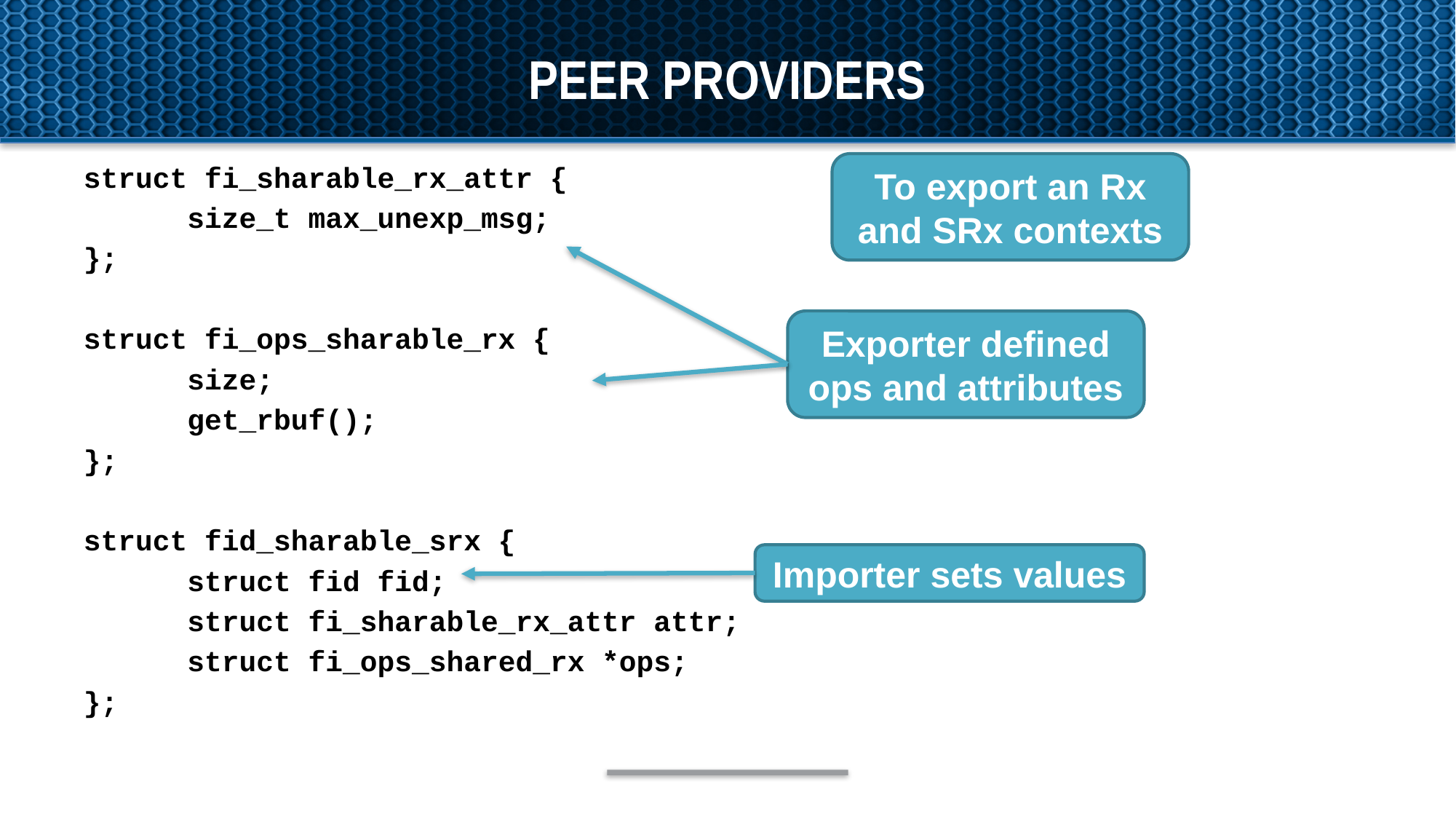

# Peer Providers
struct fi_sharable_rx_attr {
	size_t max_unexp_msg;
};

struct fi_ops_sharable_rx {
	size;
	get_rbuf();
};

struct fid_sharable_srx {
	struct fid fid;
	struct fi_sharable_rx_attr attr;
	struct fi_ops_shared_rx *ops;
};
To export an Rx and SRx contexts
Exporter defined ops and attributes
Importer sets values